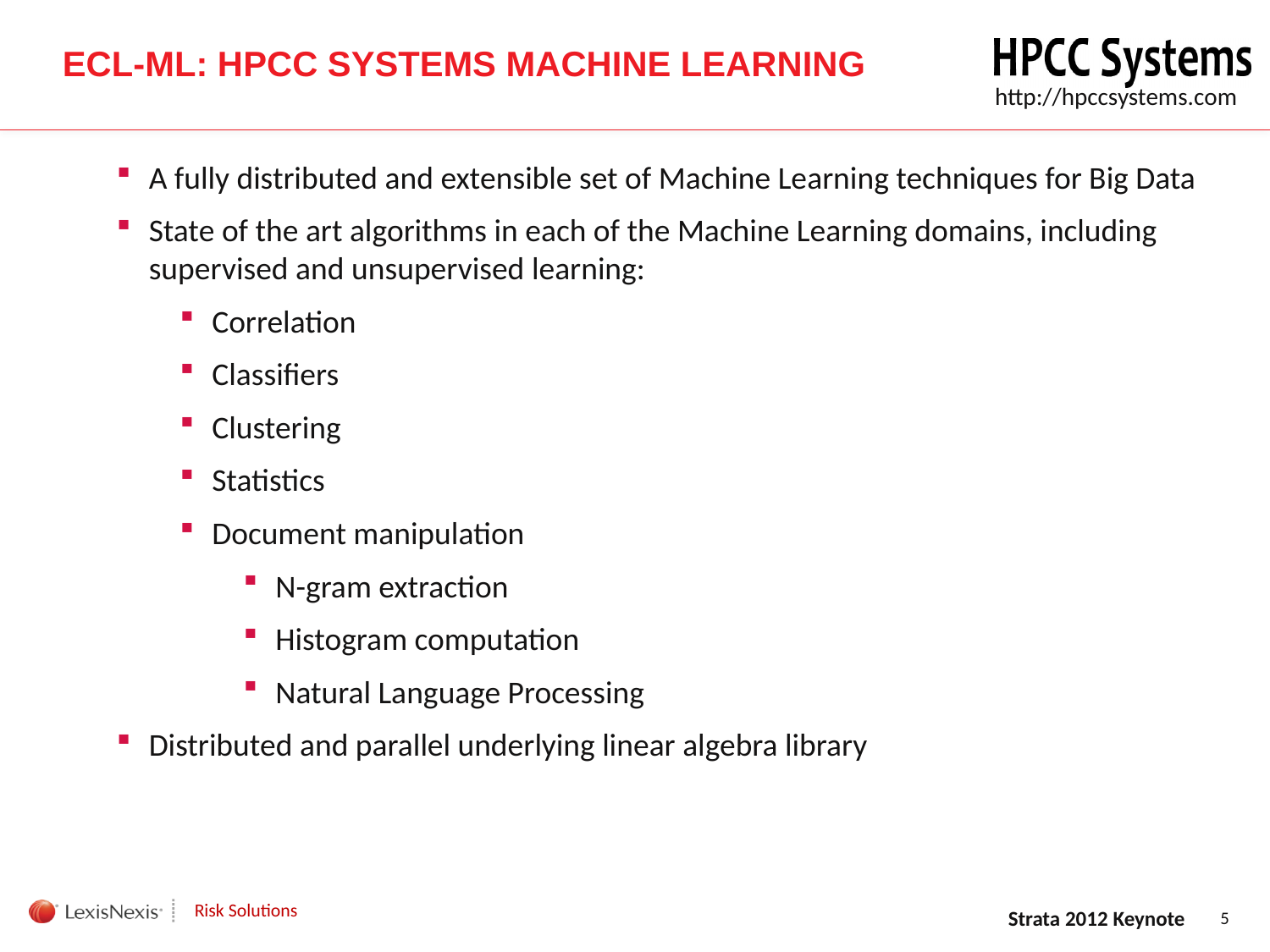

ECL-ML: HPCC SYSTEMS MACHINE LEARNING
A fully distributed and extensible set of Machine Learning techniques for Big Data
State of the art algorithms in each of the Machine Learning domains, including supervised and unsupervised learning:
Correlation
Classifiers
Clustering
Statistics
Document manipulation
N-gram extraction
Histogram computation
Natural Language Processing
Distributed and parallel underlying linear algebra library
Strata 2012 Keynote
5